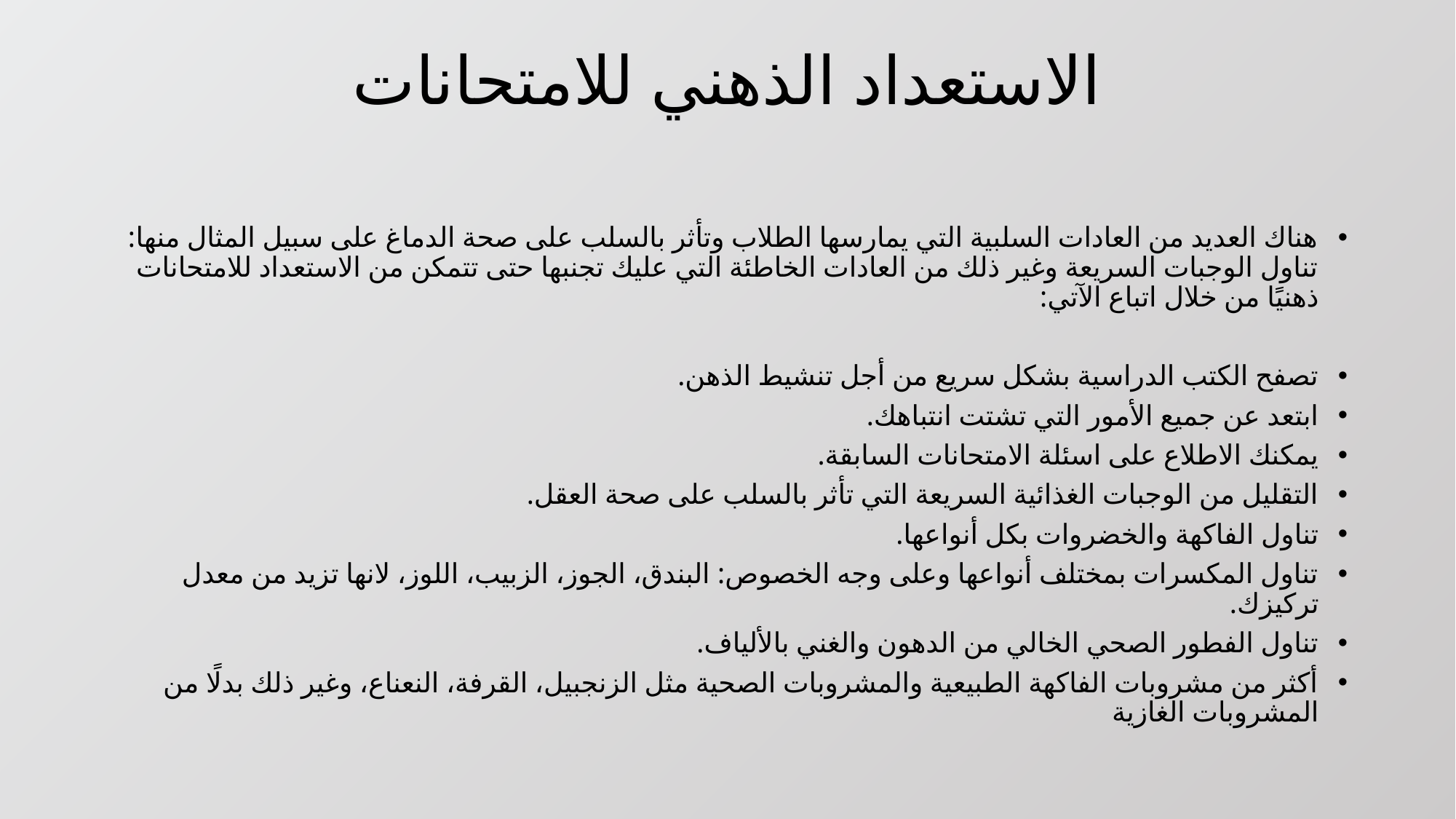

# الاستعداد الذهني للامتحانات
هناك العديد من العادات السلبية التي يمارسها الطلاب وتأثر بالسلب على صحة الدماغ على سبيل المثال منها: تناول الوجبات السريعة وغير ذلك من العادات الخاطئة التي عليك تجنبها حتى تتمكن من الاستعداد للامتحانات ذهنيًا من خلال اتباع الآتي:

تصفح الكتب الدراسية بشكل سريع من أجل تنشيط الذهن.
ابتعد عن جميع الأمور التي تشتت انتباهك.
يمكنك الاطلاع على اسئلة الامتحانات السابقة.
التقليل من الوجبات الغذائية السريعة التي تأثر بالسلب على صحة العقل.
تناول الفاكهة والخضروات بكل أنواعها.
تناول المكسرات بمختلف أنواعها وعلى وجه الخصوص: البندق، الجوز، الزبيب، اللوز، لانها تزيد من معدل تركيزك.
تناول الفطور الصحي الخالي من الدهون والغني بالألياف.
أكثر من مشروبات الفاكهة الطبيعية والمشروبات الصحية مثل الزنجبيل، القرفة، النعناع، وغير ذلك بدلًا من المشروبات الغازية